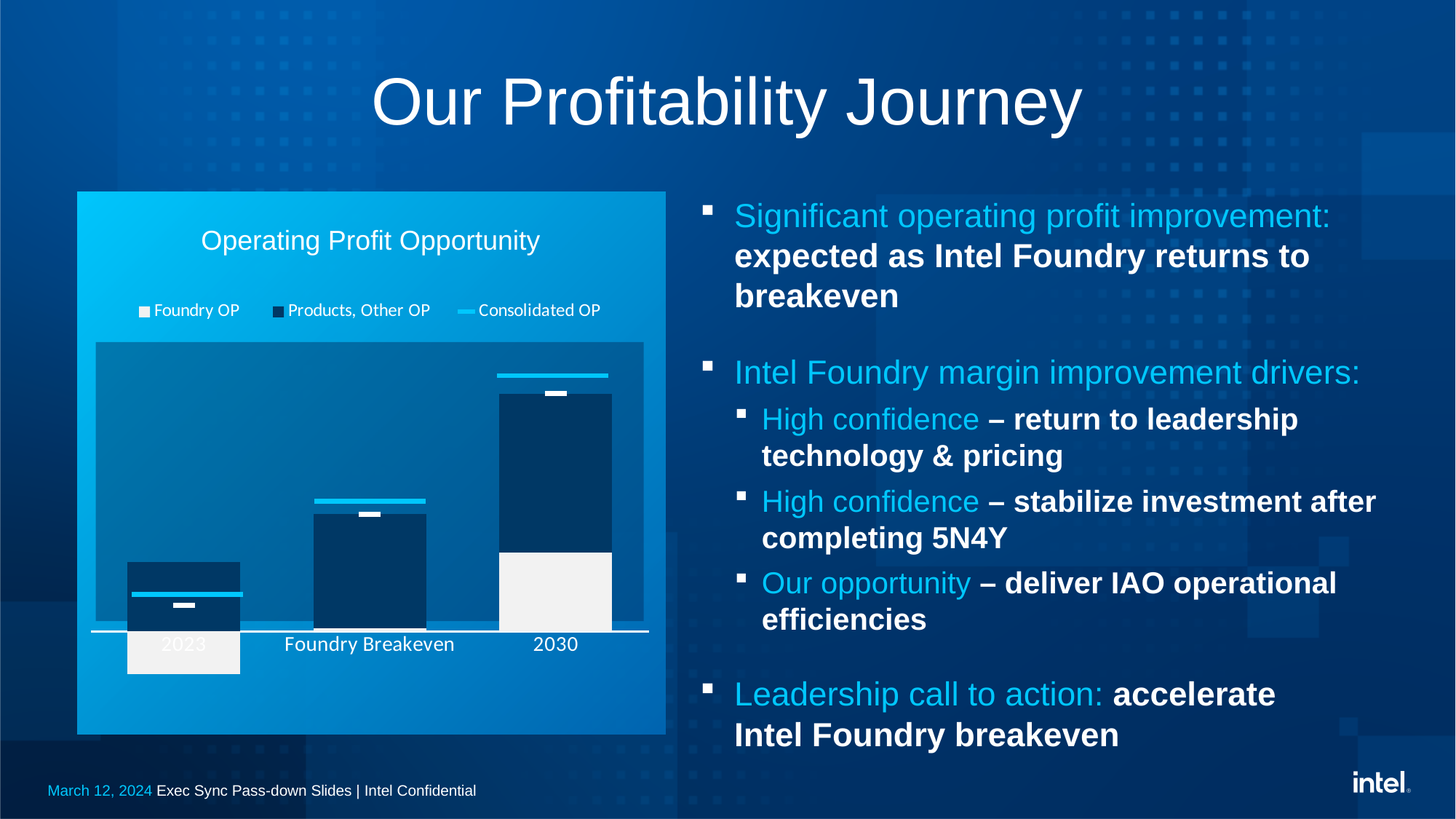

# Our Profitability Journey
Significant operating profit improvement: expected as Intel Foundry returns to breakeven
Intel Foundry margin improvement drivers:
High confidence – return to leadership
technology & pricing
High confidence – stabilize investment after completing 5N4Y
Our opportunity – deliver IAO operational efficiencies
Leadership call to action: accelerate
Intel Foundry breakeven

Operating Profit Opportunity

### Chart

| Category | Foundry OP | Products, Other OP | Consolidated OP |
|---|---|---|---|
| 2023 | -6.9556420314617995 | 11.163889547936128 | 4.208247516474328 |
| Foundry Breakeven | 0.5 | 18.401944773968065 | 18.901944773968065 |
| 2030 | 12.690000000000001 | 25.64 | 38.33 |